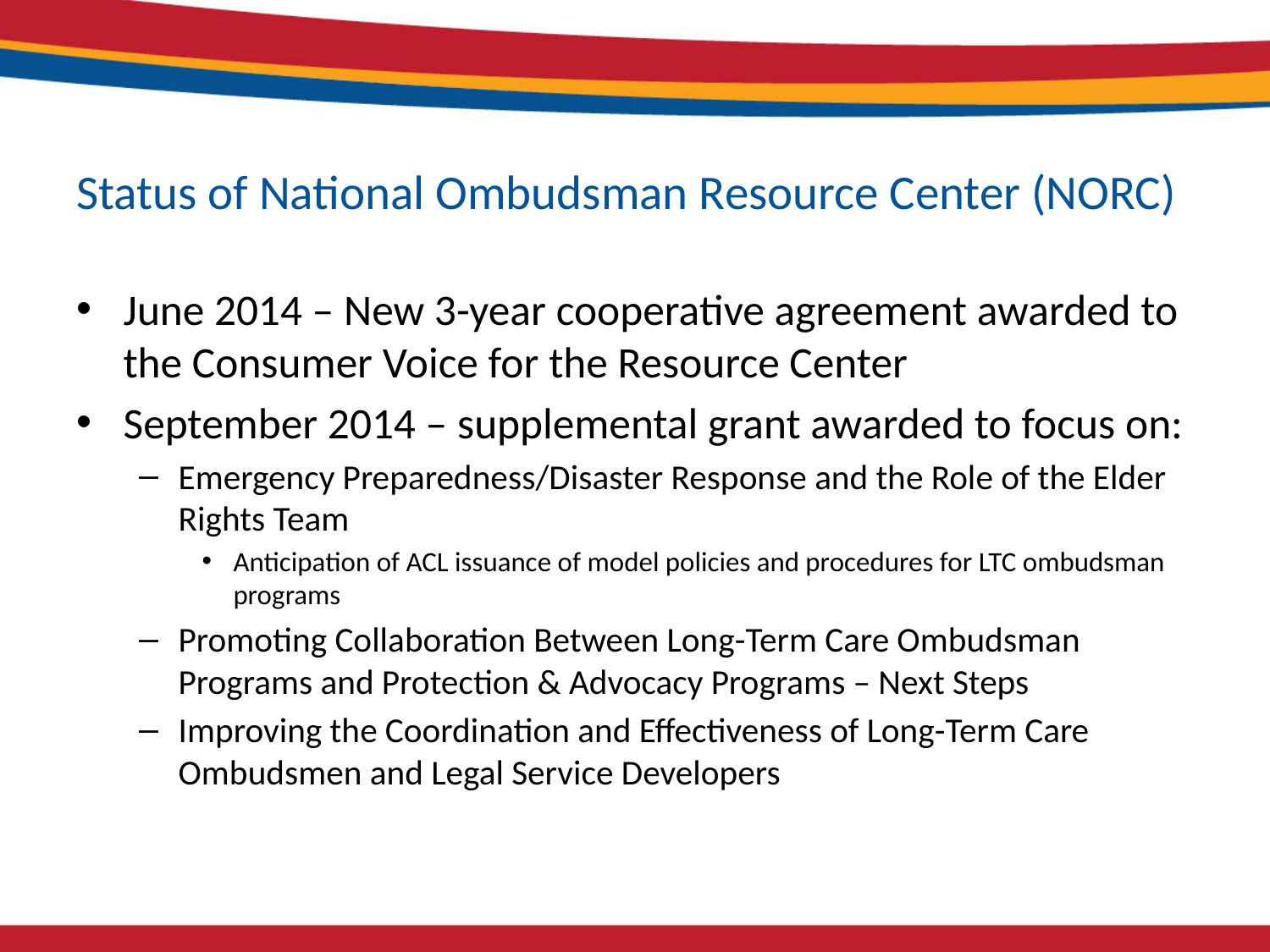

# Status of National Ombudsman Resource Center (NORC)
June 2014 – New 3-year cooperative agreement awarded to the Consumer Voice for the Resource Center
September 2014 – supplemental grant awarded to focus on:
Emergency Preparedness/Disaster Response and the Role of the Elder Rights Team
Anticipation of ACL issuance of model policies and procedures for LTC ombudsman programs
Promoting Collaboration Between Long-Term Care Ombudsman Programs and Protection & Advocacy Programs – Next Steps
Improving the Coordination and Effectiveness of Long-Term Care Ombudsmen and Legal Service Developers